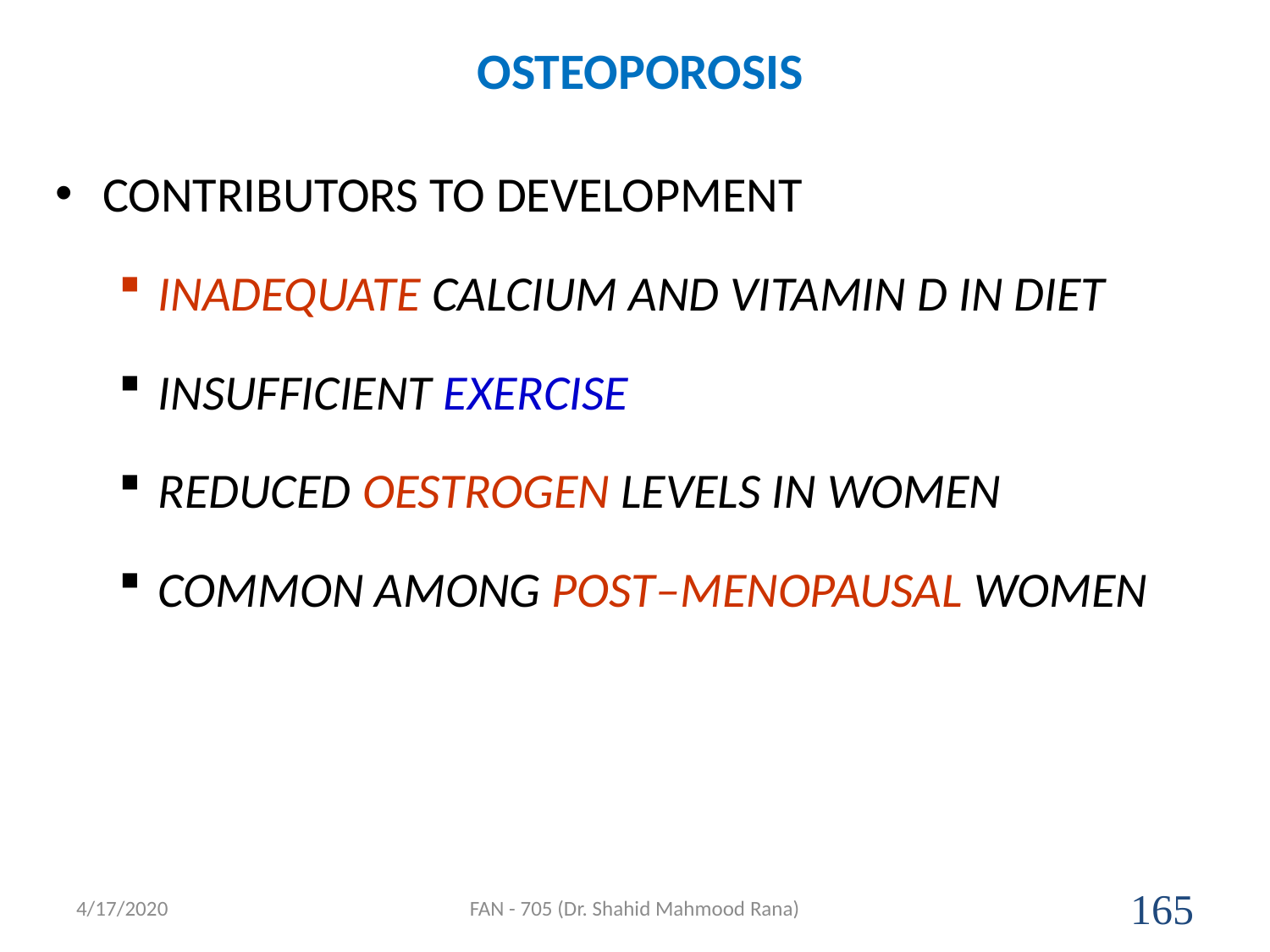

# OSTEOPOROSIS
CONTRIBUTORS TO DEVELOPMENT
INADEQUATE CALCIUM AND VITAMIN D IN DIET
INSUFFICIENT EXERCISE
REDUCED OESTROGEN LEVELS IN WOMEN
COMMON AMONG POST–MENOPAUSAL WOMEN

4/17/2020
FAN - 705 (Dr. Shahid Mahmood Rana)
165